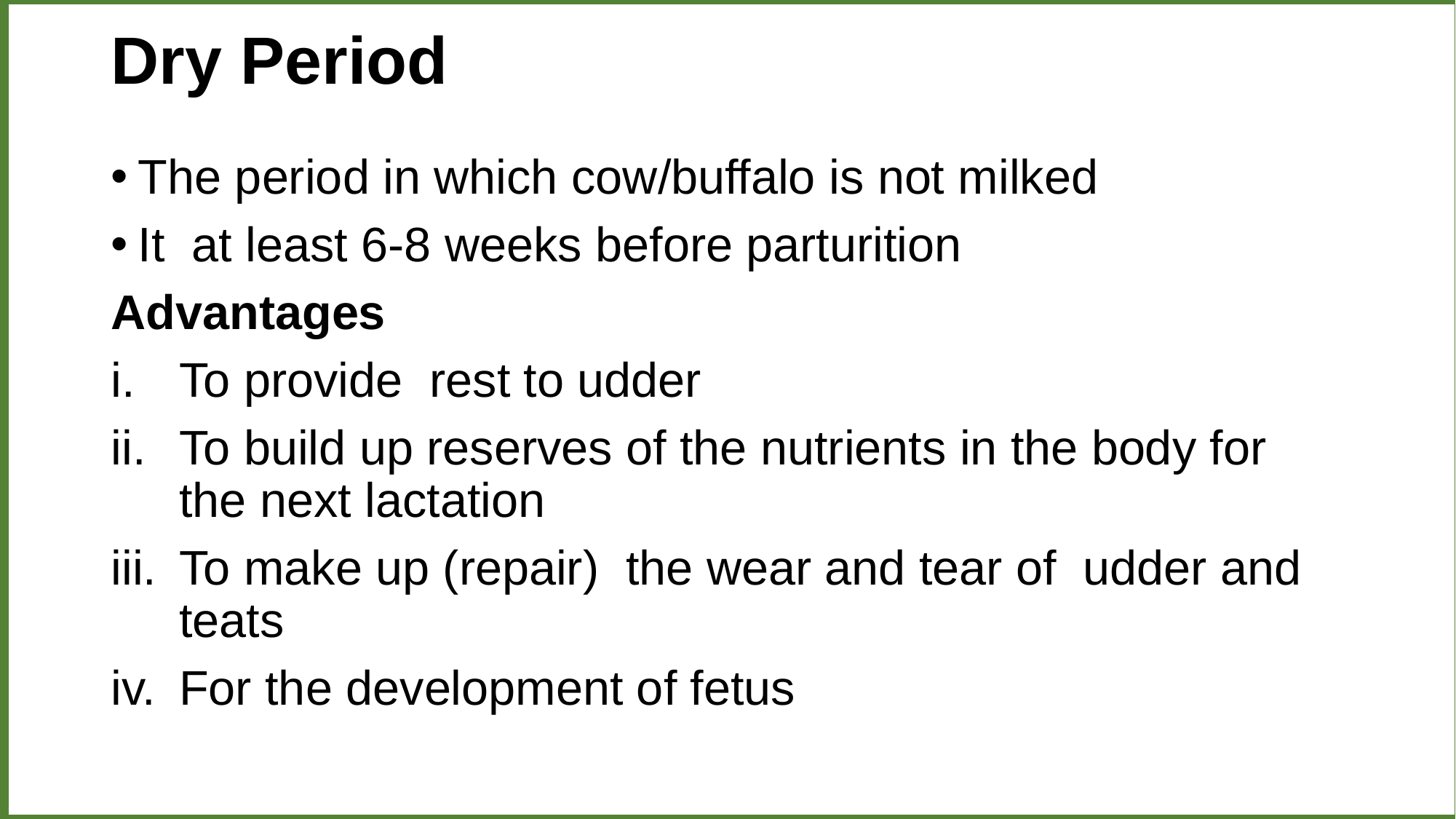

# Dry Period
The period in which cow/buffalo is not milked
It  at least 6-8 weeks before parturition
Advantages
To provide  rest to udder
To build up reserves of the nutrients in the body for the next lactation
To make up (repair)  the wear and tear of  udder and teats
For the development of fetus